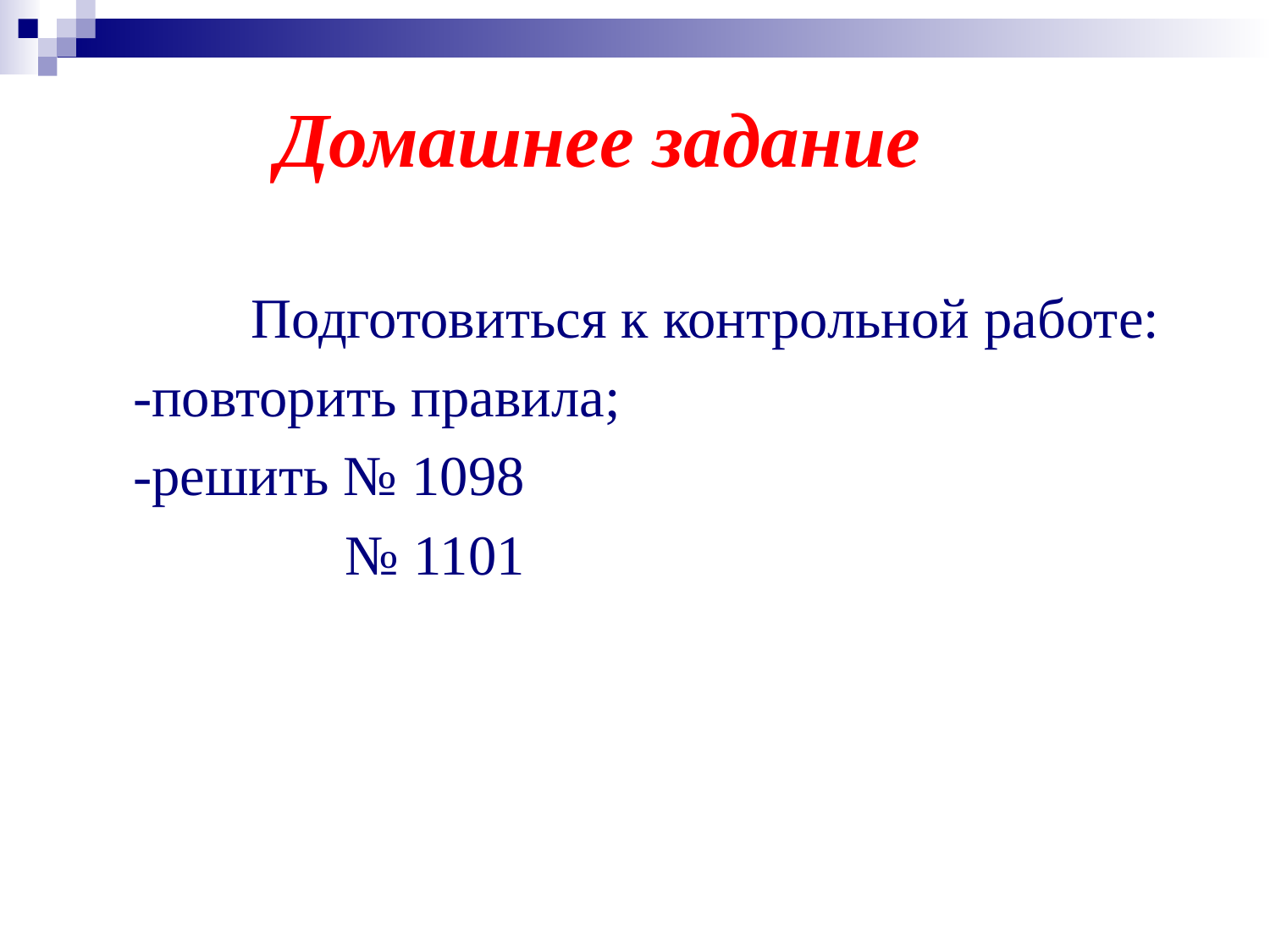

# Домашнее задание
		Подготовиться к контрольной работе:
    -повторить правила;
    -решить № 1098
                   № 1101